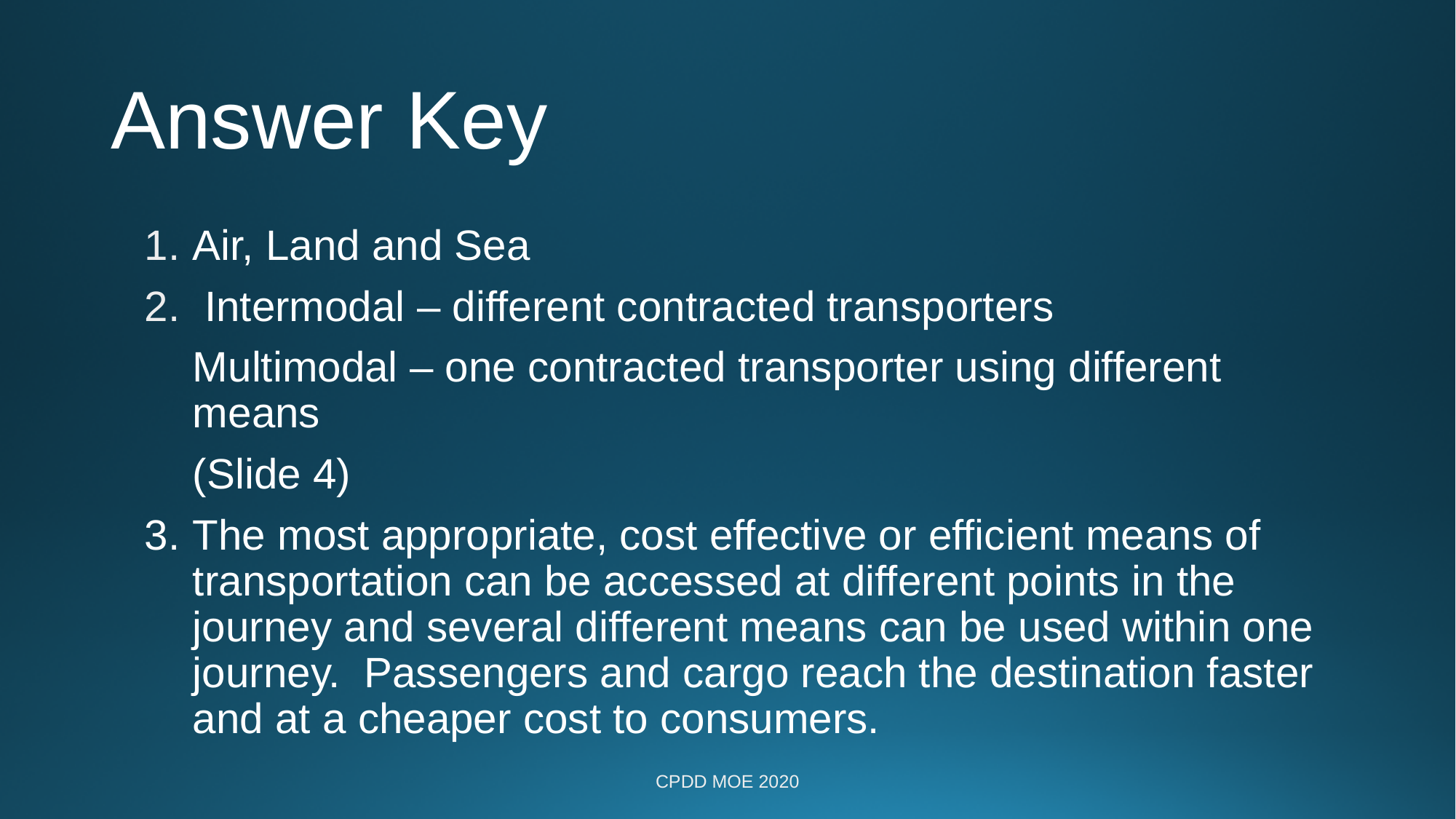

# Answer Key
Air, Land and Sea
 Intermodal – different contracted transporters
	Multimodal – one contracted transporter using different means
	(Slide 4)
3.	The most appropriate, cost effective or efficient means of transportation can be accessed at different points in the journey and several different means can be used within one journey.  Passengers and cargo reach the destination faster and at a cheaper cost to consumers.
CPDD MOE 2020